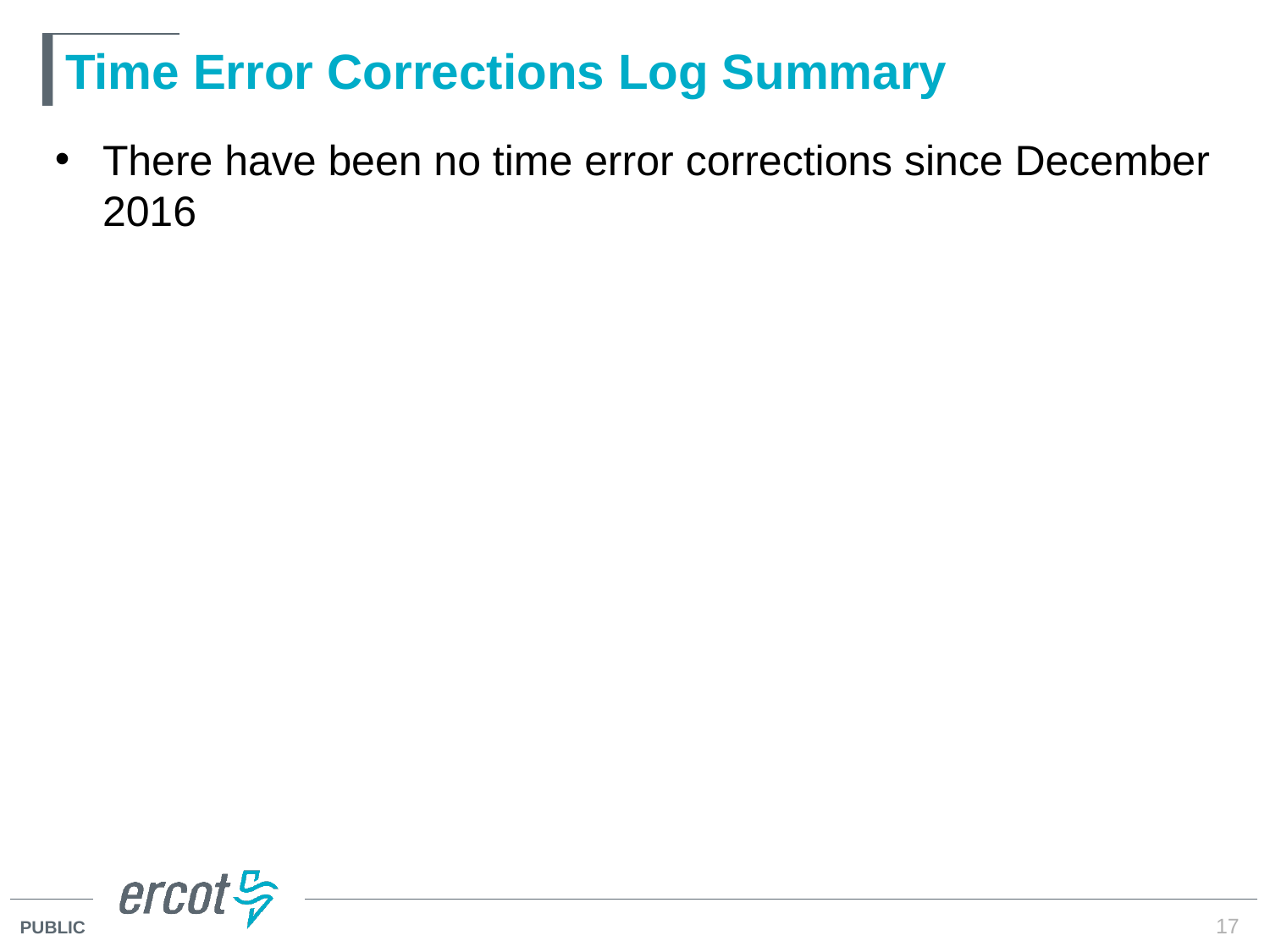

# Time Error Corrections Log Summary
There have been no time error corrections since December 2016
17